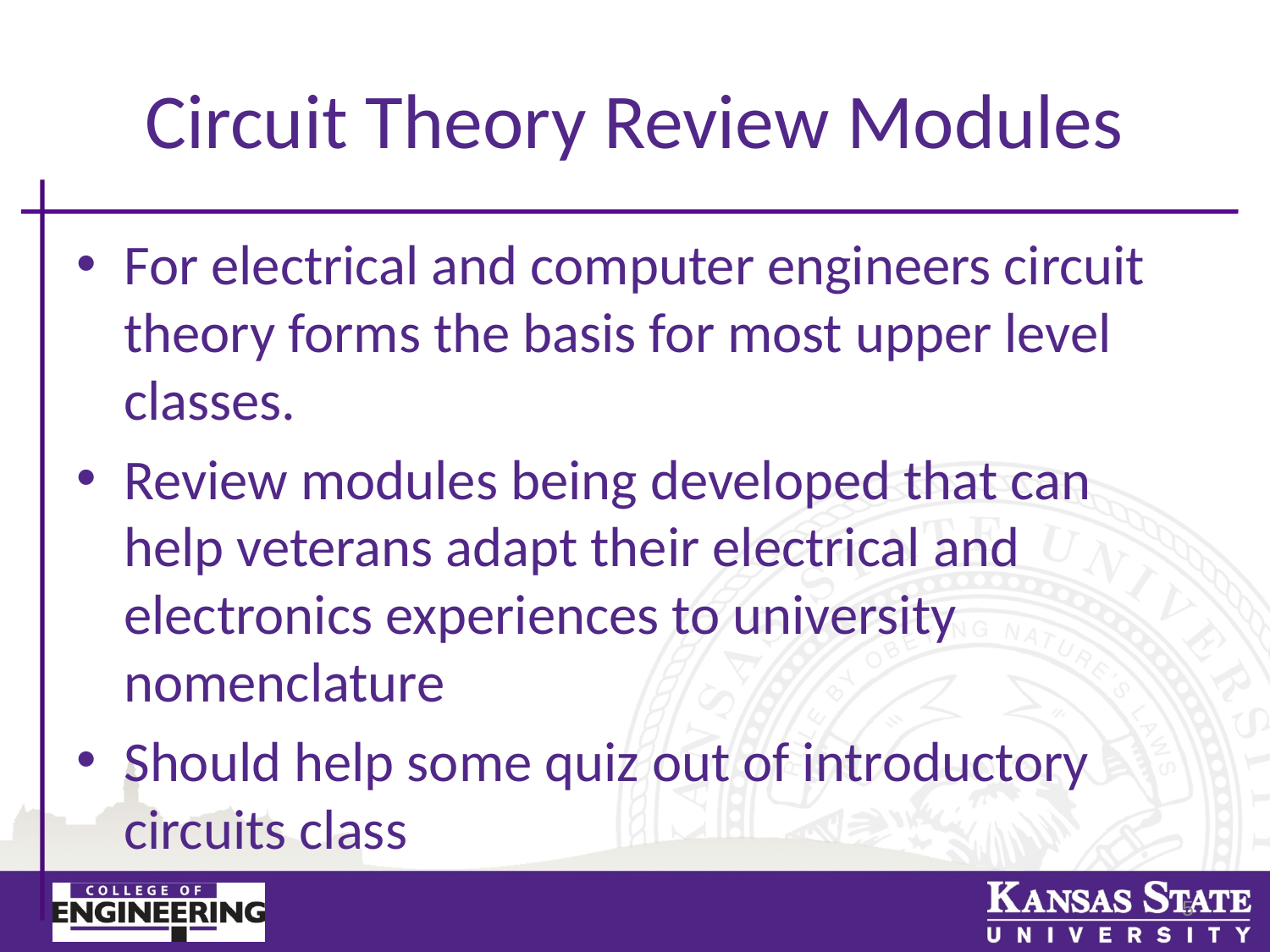

# Circuit Theory Review Modules
For electrical and computer engineers circuit theory forms the basis for most upper level classes.
Review modules being developed that can help veterans adapt their electrical and electronics experiences to university nomenclature
Should help some quiz out of introductory circuits class
5